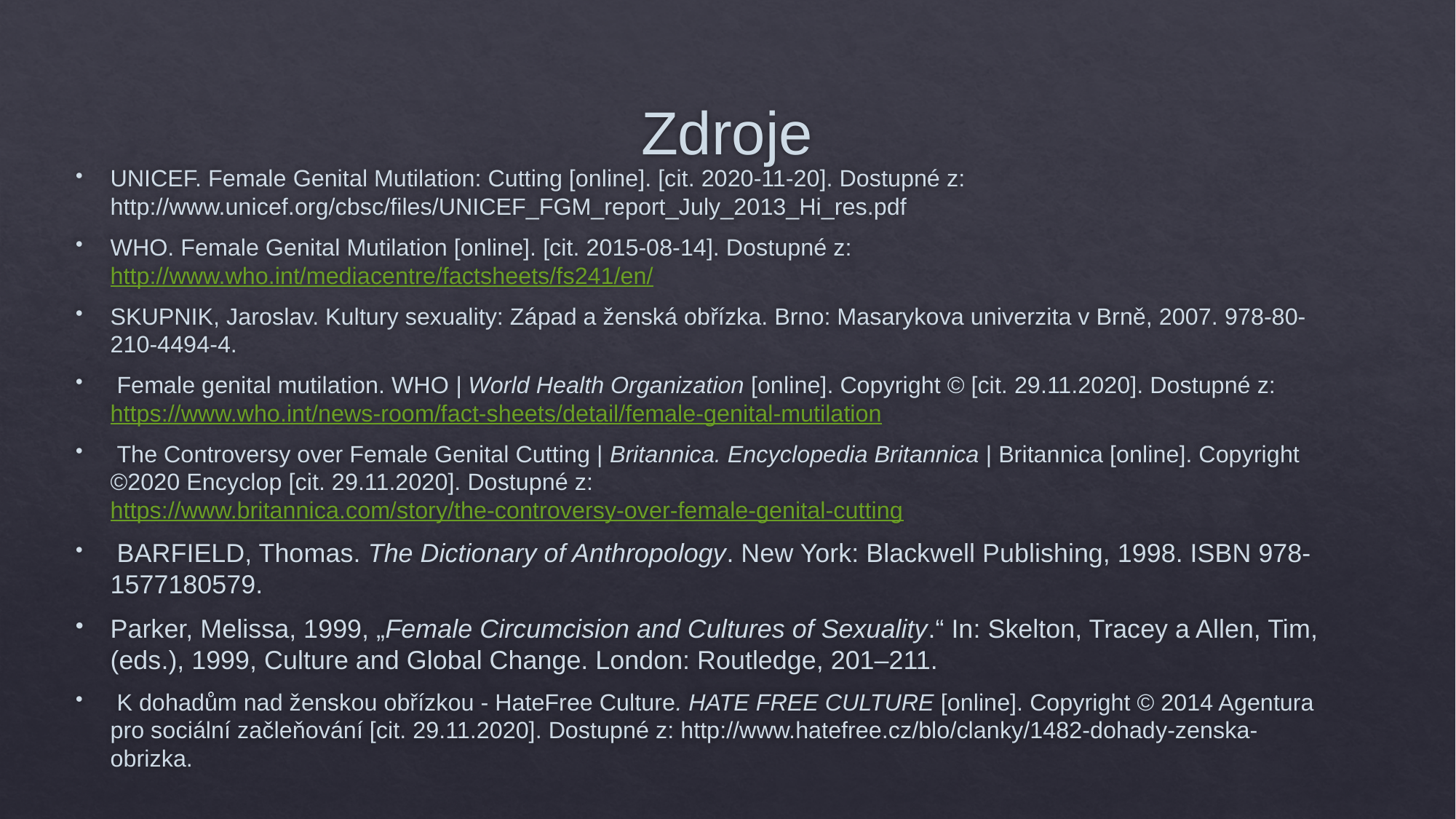

# Zdroje
UNICEF. Female Genital Mutilation: Cutting [online]. [cit. 2020-11-20]. Dostupné z: http://www.unicef.org/cbsc/files/UNICEF_FGM_report_July_2013_Hi_res.pdf
WHO. Female Genital Mutilation [online]. [cit. 2015-08-14]. Dostupné z: http://www.who.int/mediacentre/factsheets/fs241/en/
SKUPNIK, Jaroslav. Kultury sexuality: Západ a ženská obřízka. Brno: Masarykova univerzita v Brně, 2007. 978-80-210-4494-4.
 Female genital mutilation. WHO | World Health Organization [online]. Copyright © [cit. 29.11.2020]. Dostupné z: https://www.who.int/news-room/fact-sheets/detail/female-genital-mutilation
 The Controversy over Female Genital Cutting | Britannica. Encyclopedia Britannica | Britannica [online]. Copyright ©2020 Encyclop [cit. 29.11.2020]. Dostupné z: https://www.britannica.com/story/the-controversy-over-female-genital-cutting
 BARFIELD, Thomas. The Dictionary of Anthropology. New York: Blackwell Publishing, 1998. ISBN 978-1577180579.
Parker, Melissa, 1999, „Female Circumcision and Cultures of Sexuality.“ In: Skelton, Tracey a Allen, Tim, (eds.), 1999, Culture and Global Change. London: Routledge, 201–211.
 K dohadům nad ženskou obřízkou - HateFree Culture. HATE FREE CULTURE [online]. Copyright © 2014 Agentura pro sociální začleňování [cit. 29.11.2020]. Dostupné z: http://www.hatefree.cz/blo/clanky/1482-dohady-zenska-obrizka.